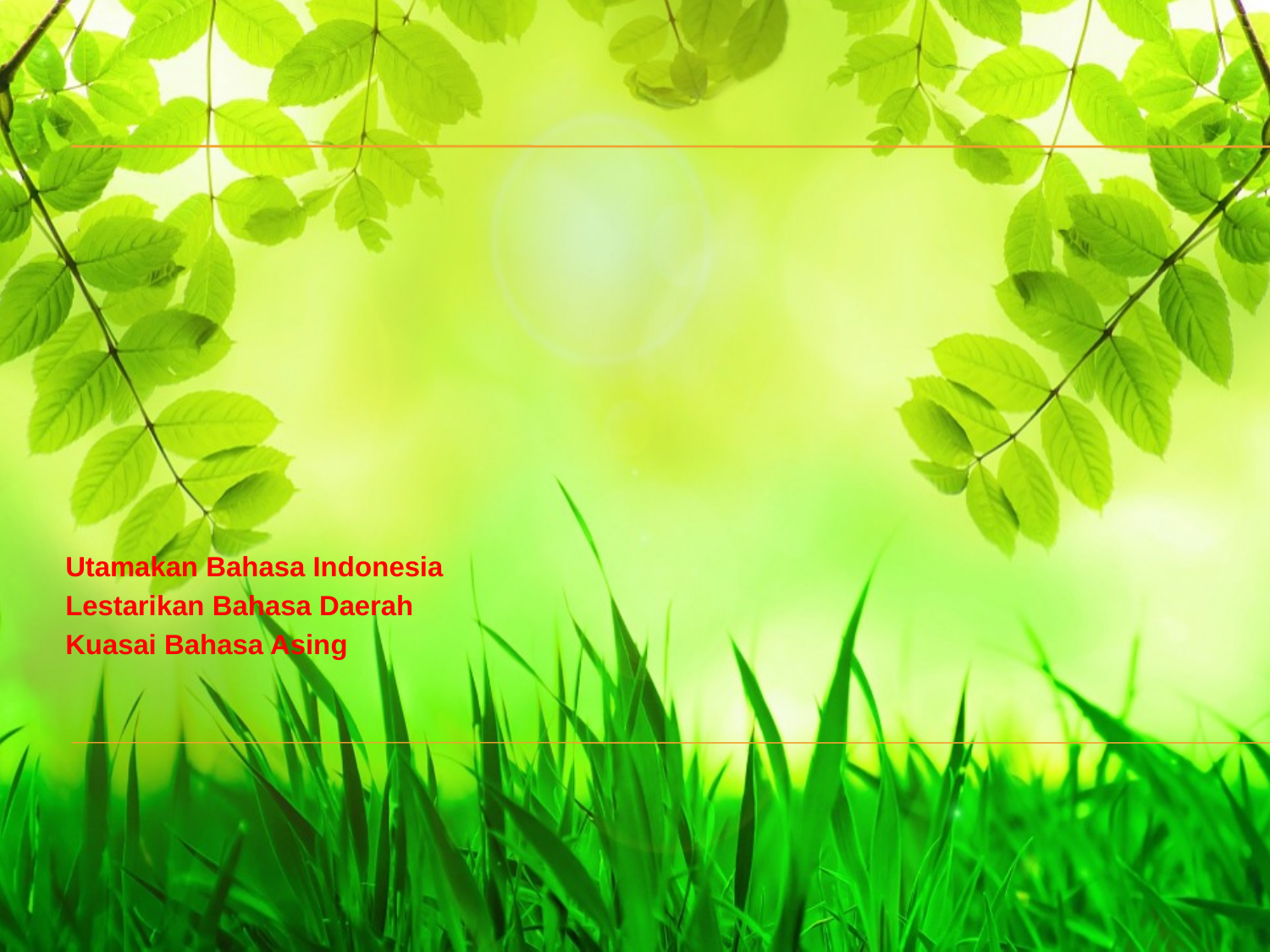

Utamakan Bahasa Indonesia
Lestarikan Bahasa Daerah
Kuasai Bahasa Asing
#